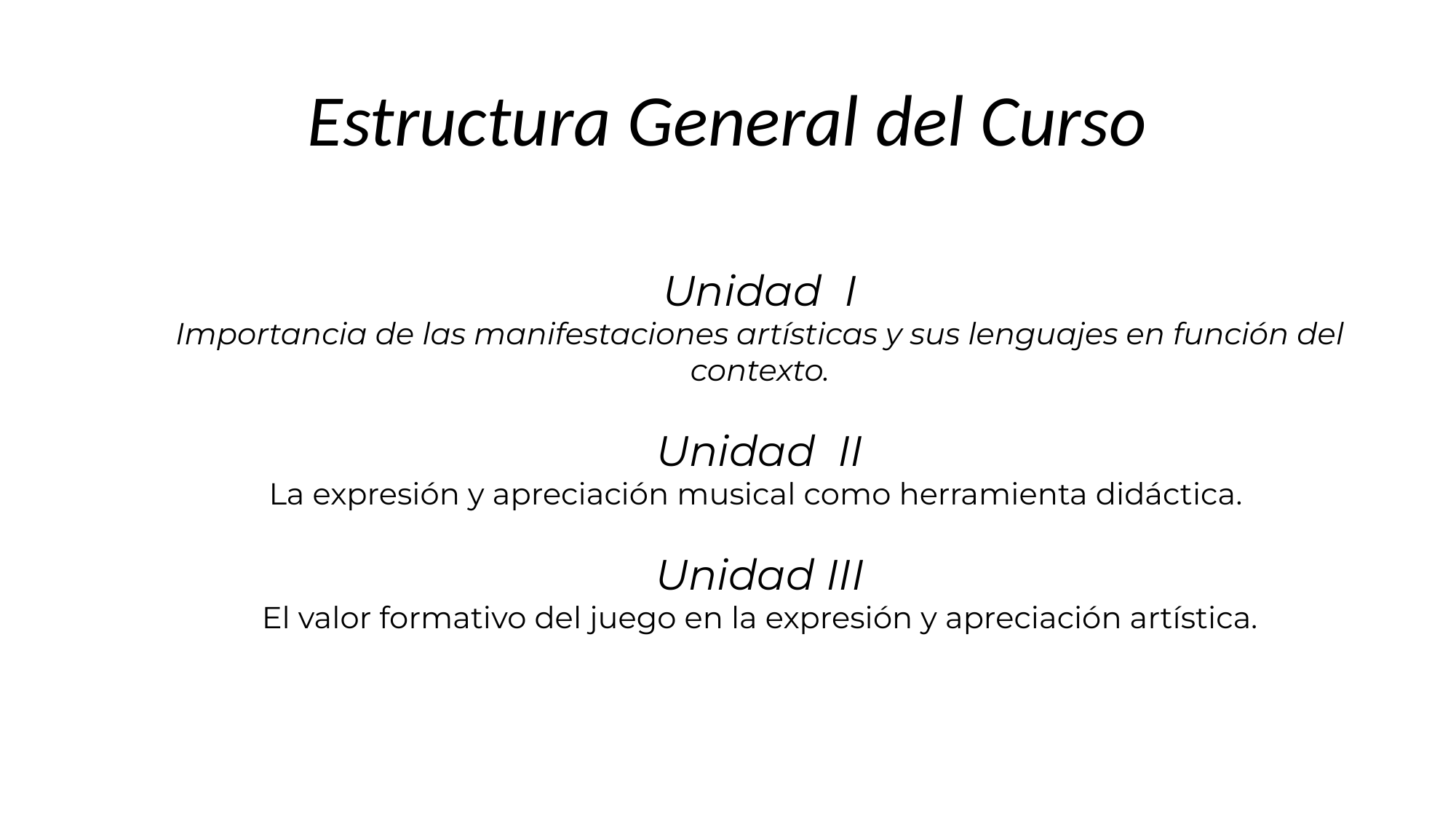

# Estructura General del Curso

Unidad  I
Importancia de las manifestaciones artísticas y sus lenguajes en función del contexto.

Unidad  II
La expresión y apreciación musical como herramienta didáctica.

Unidad III
El valor formativo del juego en la expresión y apreciación artística.